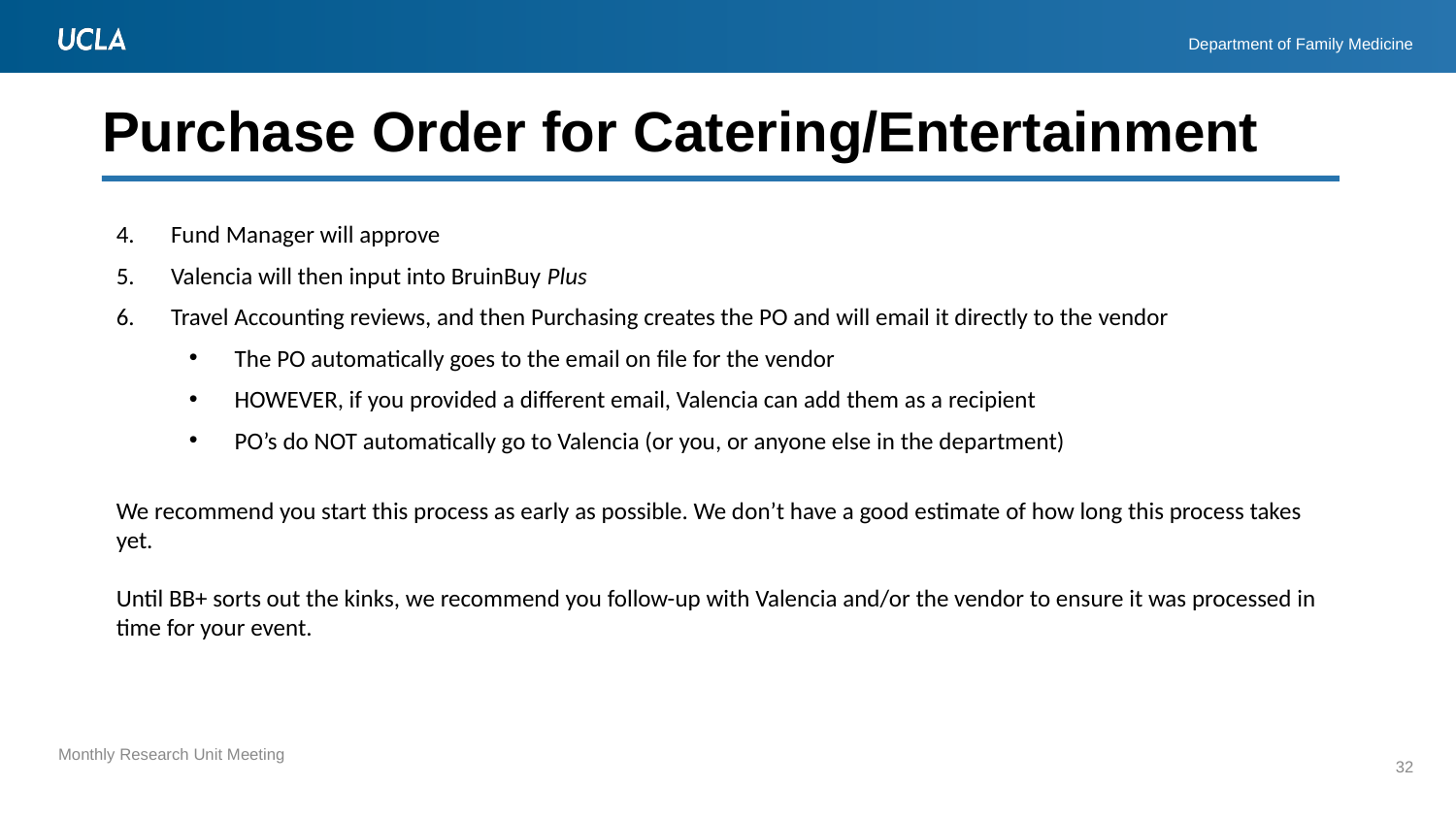

# Purchase Order for Catering/Entertainment
Fund Manager will approve
Valencia will then input into BruinBuy Plus
Travel Accounting reviews, and then Purchasing creates the PO and will email it directly to the vendor
The PO automatically goes to the email on file for the vendor
HOWEVER, if you provided a different email, Valencia can add them as a recipient
PO’s do NOT automatically go to Valencia (or you, or anyone else in the department)

We recommend you start this process as early as possible. We don’t have a good estimate of how long this process takes yet.

Until BB+ sorts out the kinks, we recommend you follow-up with Valencia and/or the vendor to ensure it was processed in time for your event.
32